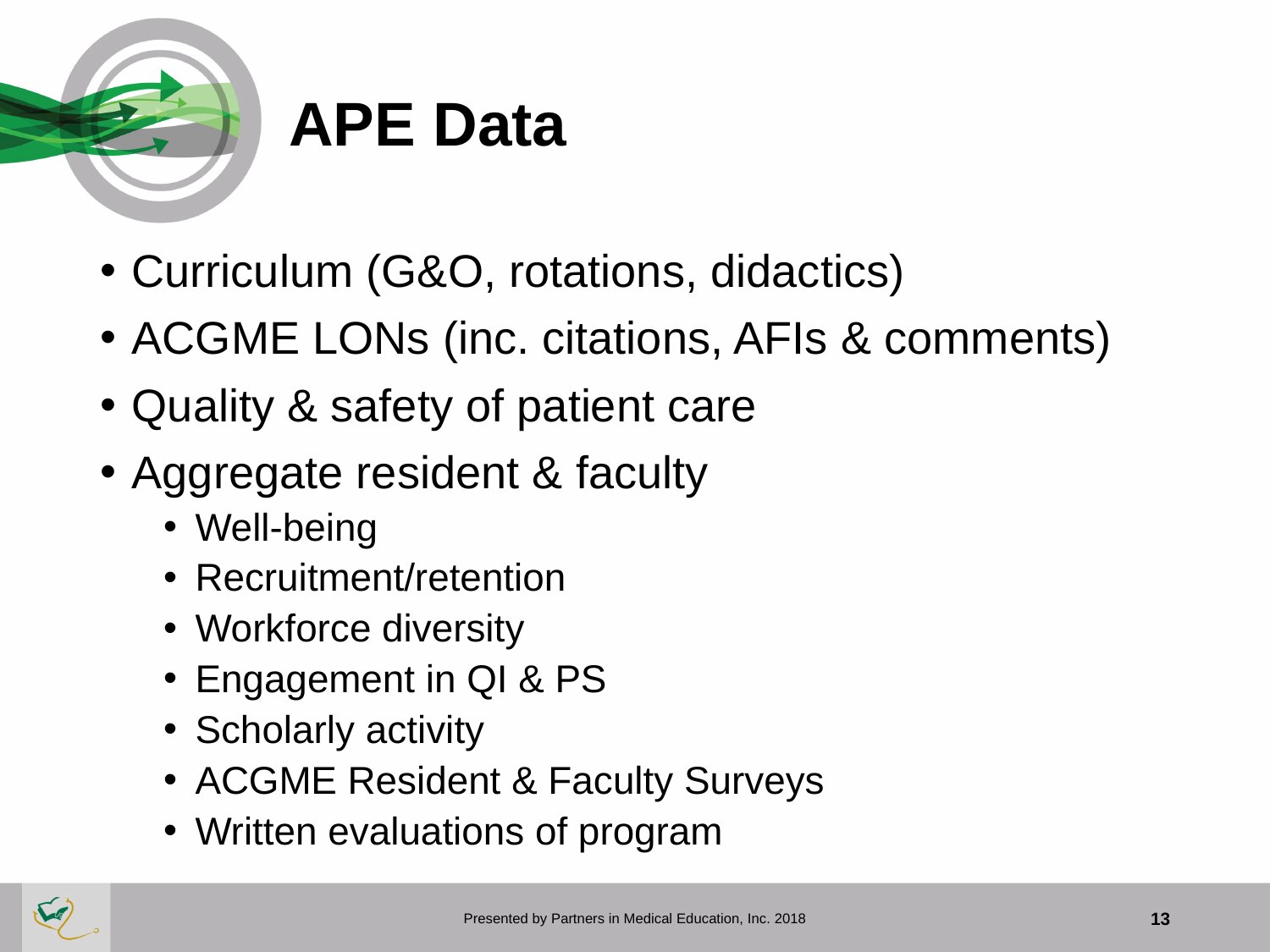

# APE Data
Curriculum (G&O, rotations, didactics)
ACGME LONs (inc. citations, AFIs & comments)
Quality & safety of patient care
Aggregate resident & faculty
Well-being
Recruitment/retention
Workforce diversity
Engagement in QI & PS
Scholarly activity
ACGME Resident & Faculty Surveys
Written evaluations of program
Presented by Partners in Medical Education, Inc. 2018
13